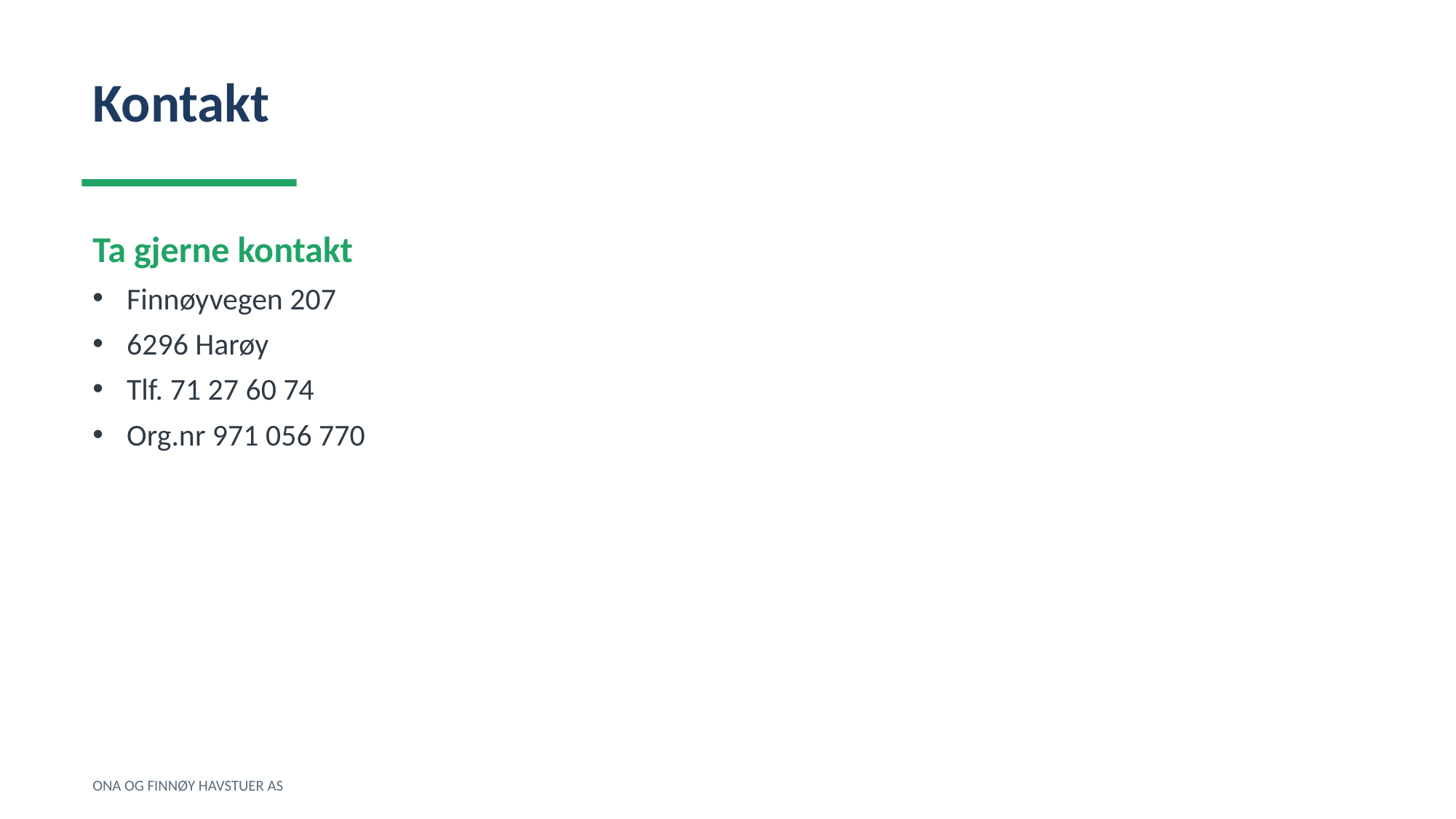

Kontakt

Ta gjerne kontakt
Finnøyvegen 207
6296 Harøy
Tlf. 71 27 60 74
Org.nr 971 056 770
ONA OG FINNØY HAVSTUER AS